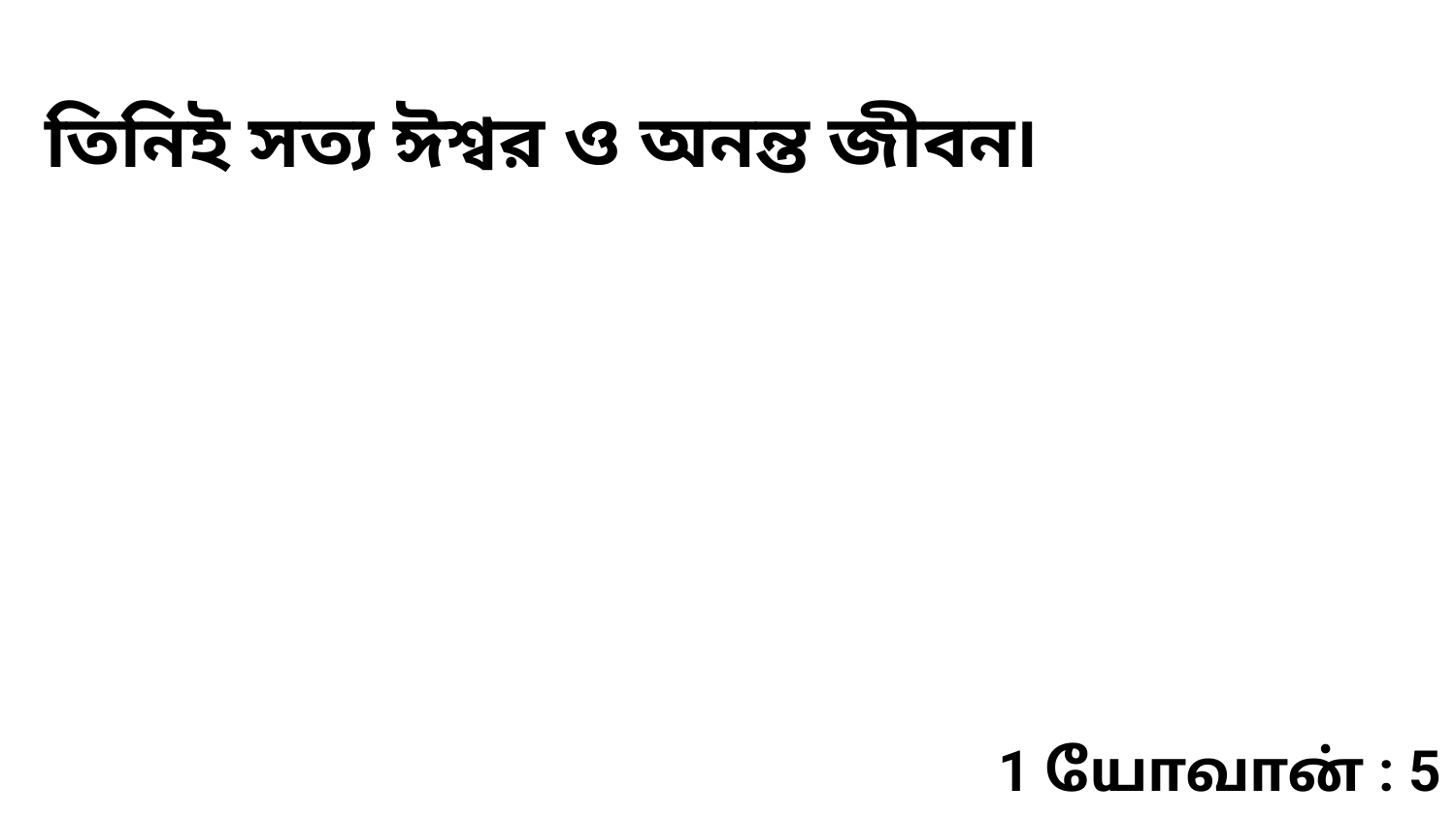

তিনিই সত্য ঈশ্বর ও অনন্ত জীবন৷
1 யோவான் : 5